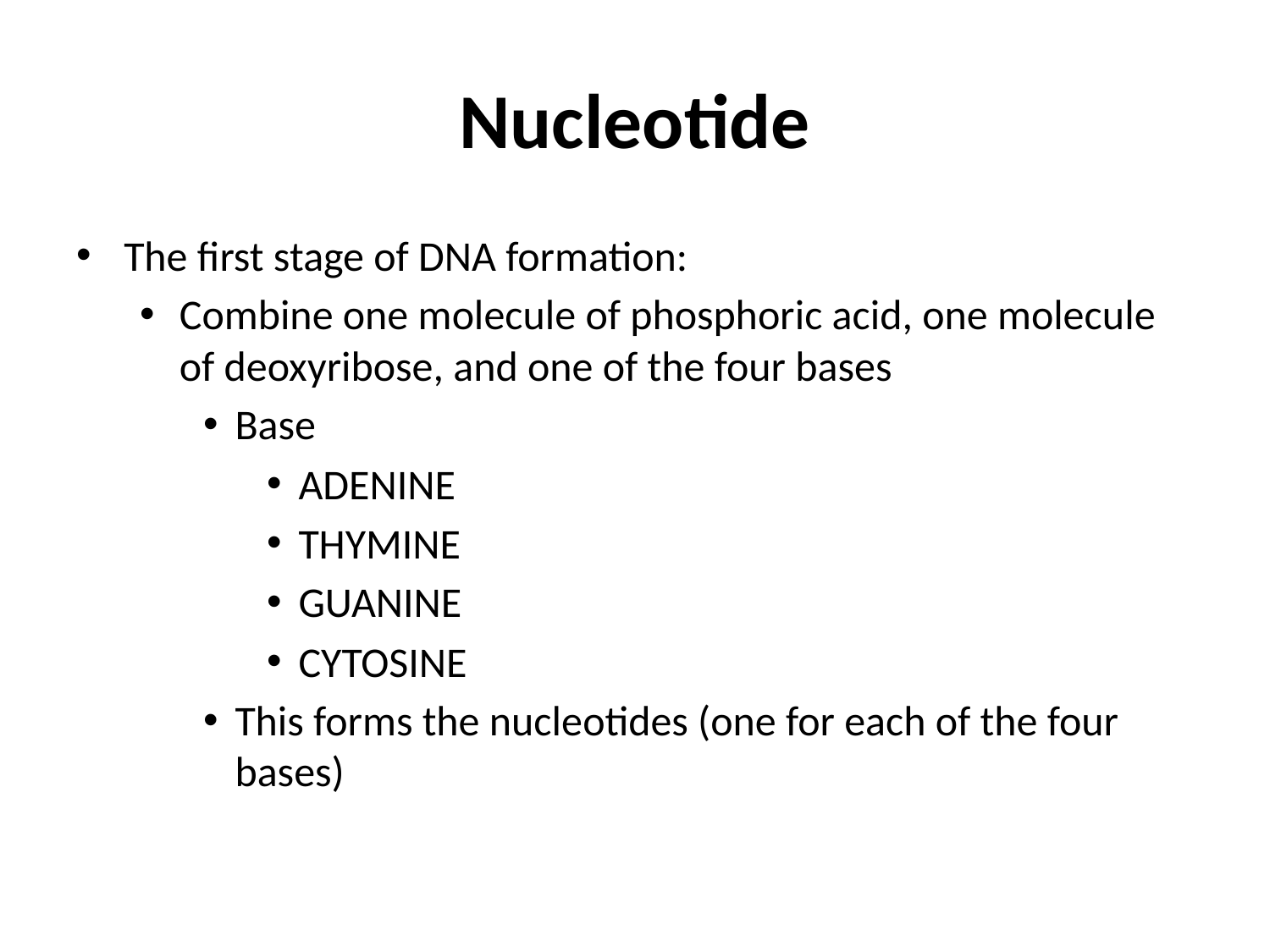

# Nucleotide
The first stage of DNA formation:
Combine one molecule of phosphoric acid, one molecule of deoxyribose, and one of the four bases
Base
ADENINE
THYMINE
GUANINE
CYTOSINE
This forms the nucleotides (one for each of the four bases)